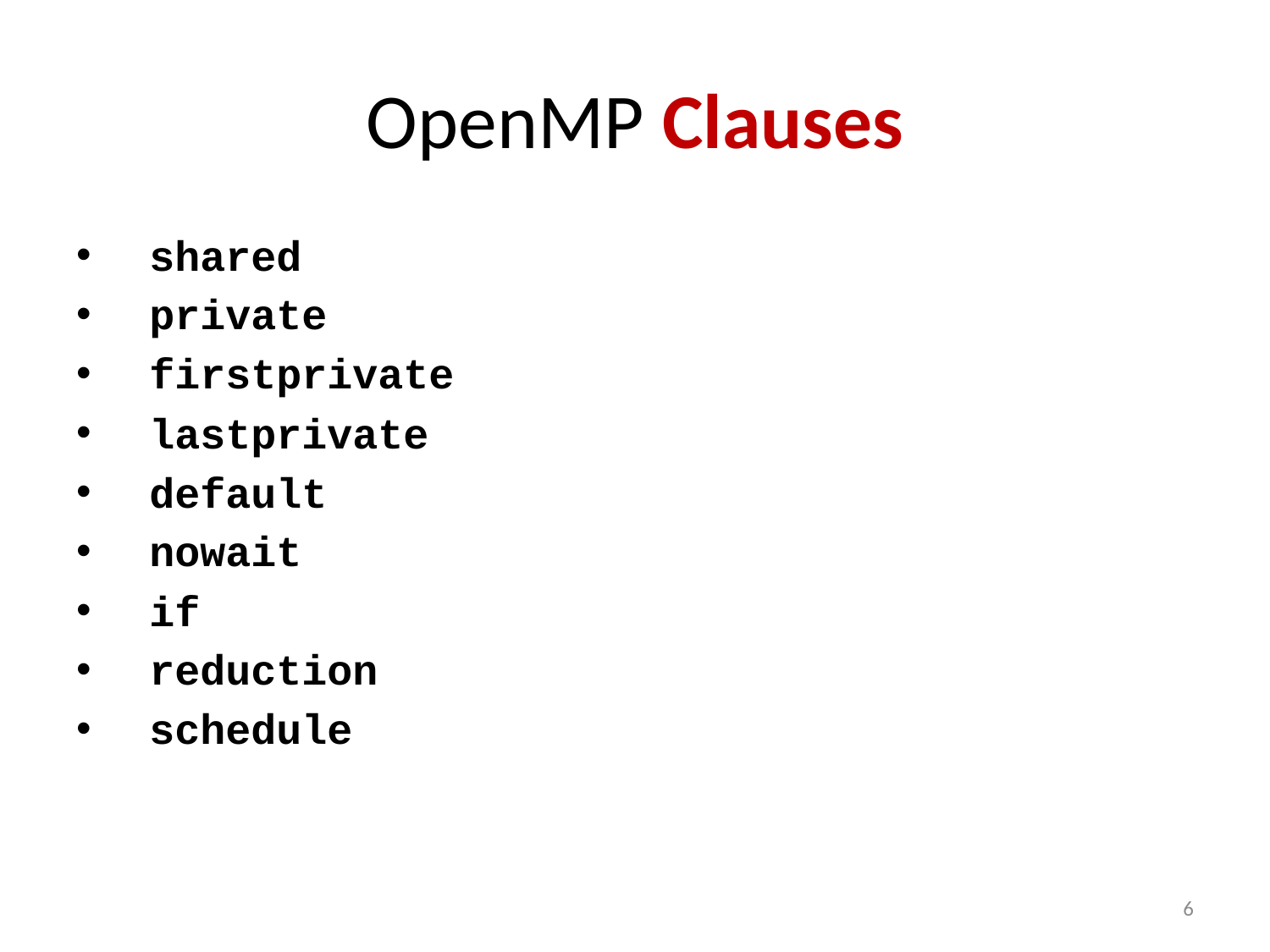

# OpenMP Clauses
 shared
 private
 firstprivate
 lastprivate
 default
 nowait
 if
 reduction
 schedule
6